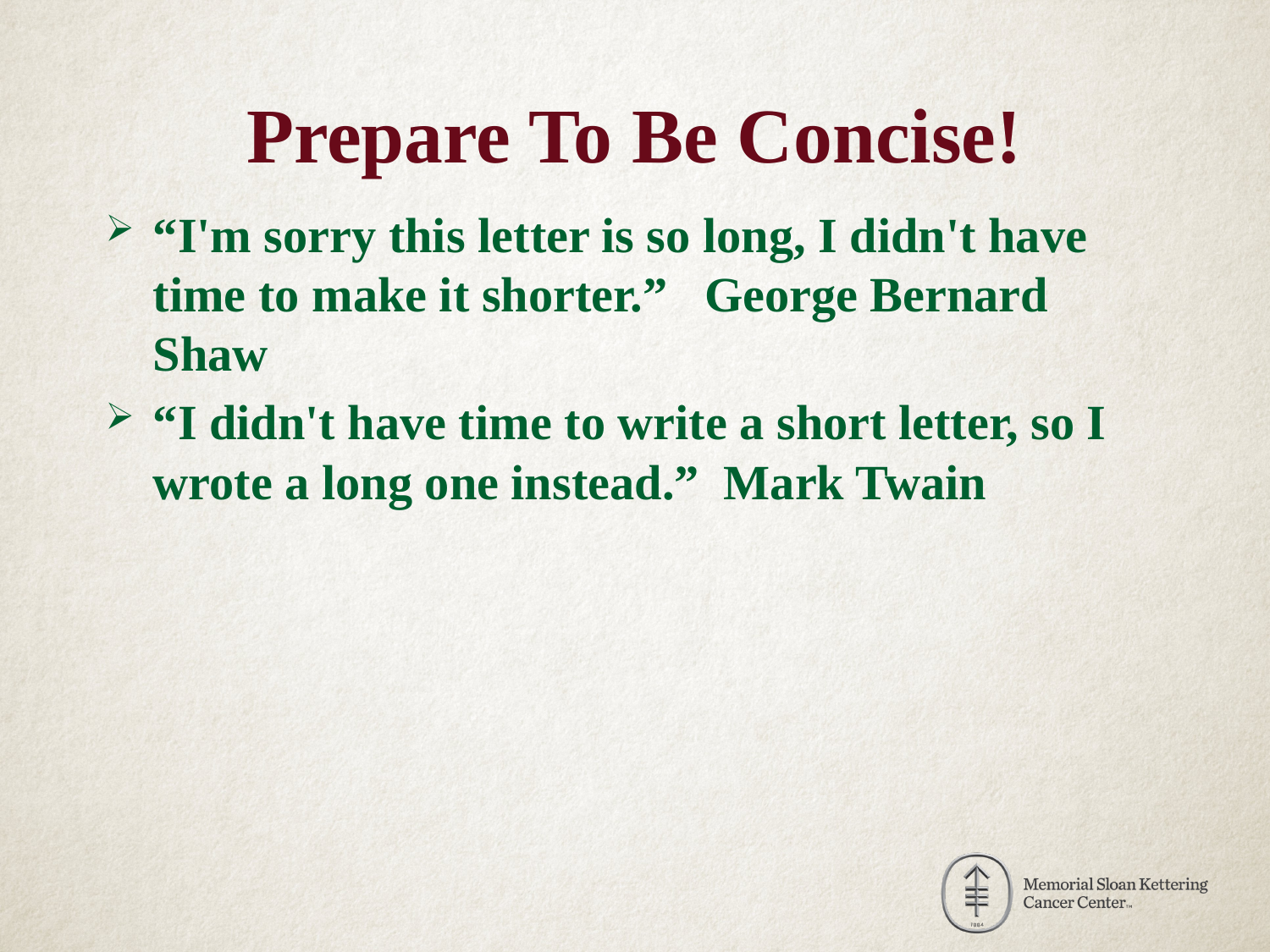

# Prepare To Be Concise!
“I'm sorry this letter is so long, I didn't have time to make it shorter.”   George Bernard Shaw
“I didn't have time to write a short letter, so I wrote a long one instead.”  Mark Twain